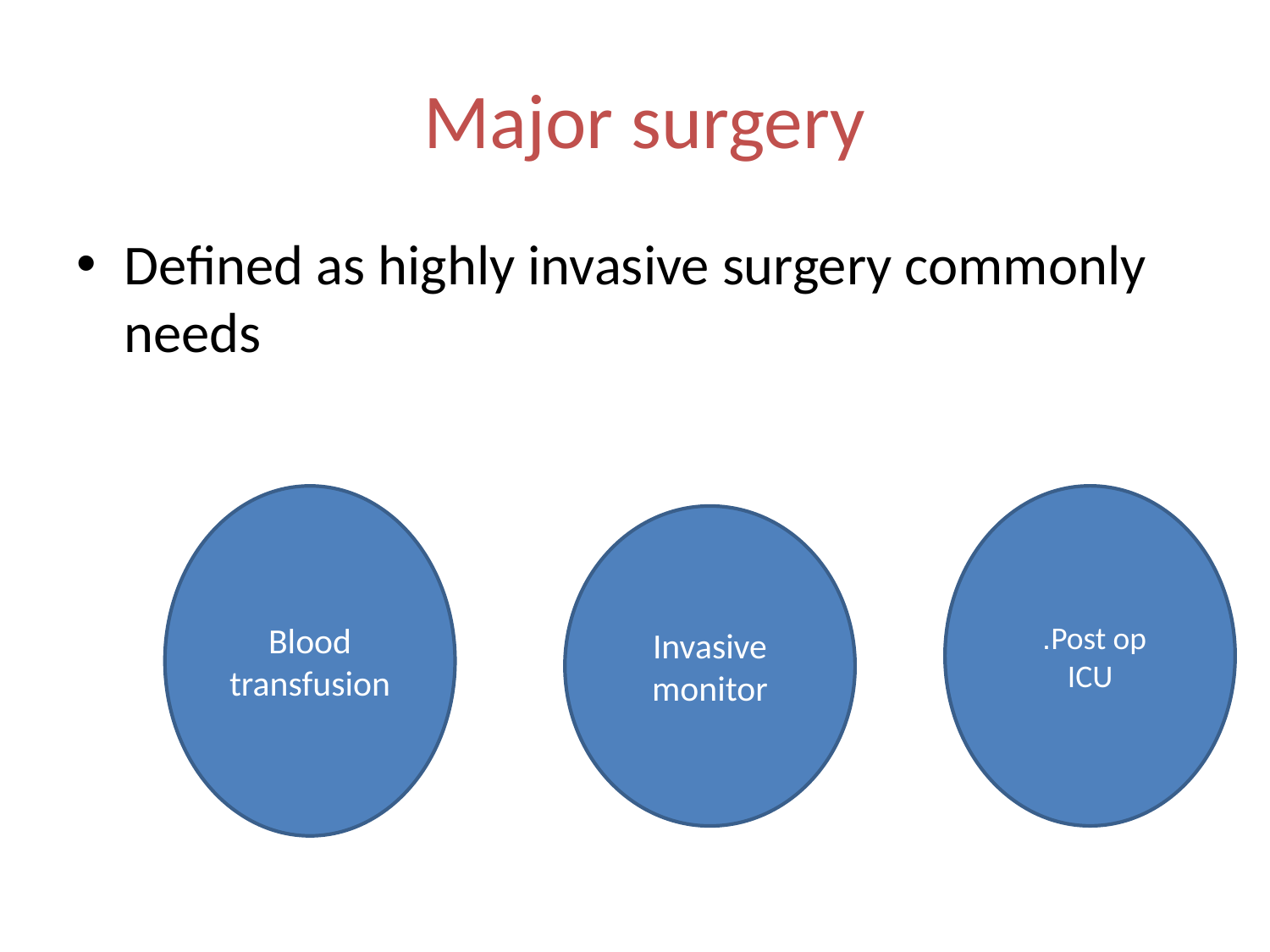

# Major surgery
Defined as highly invasive surgery commonly  needs

Blood transfusion
Post op.
ICU
Invasive monitor